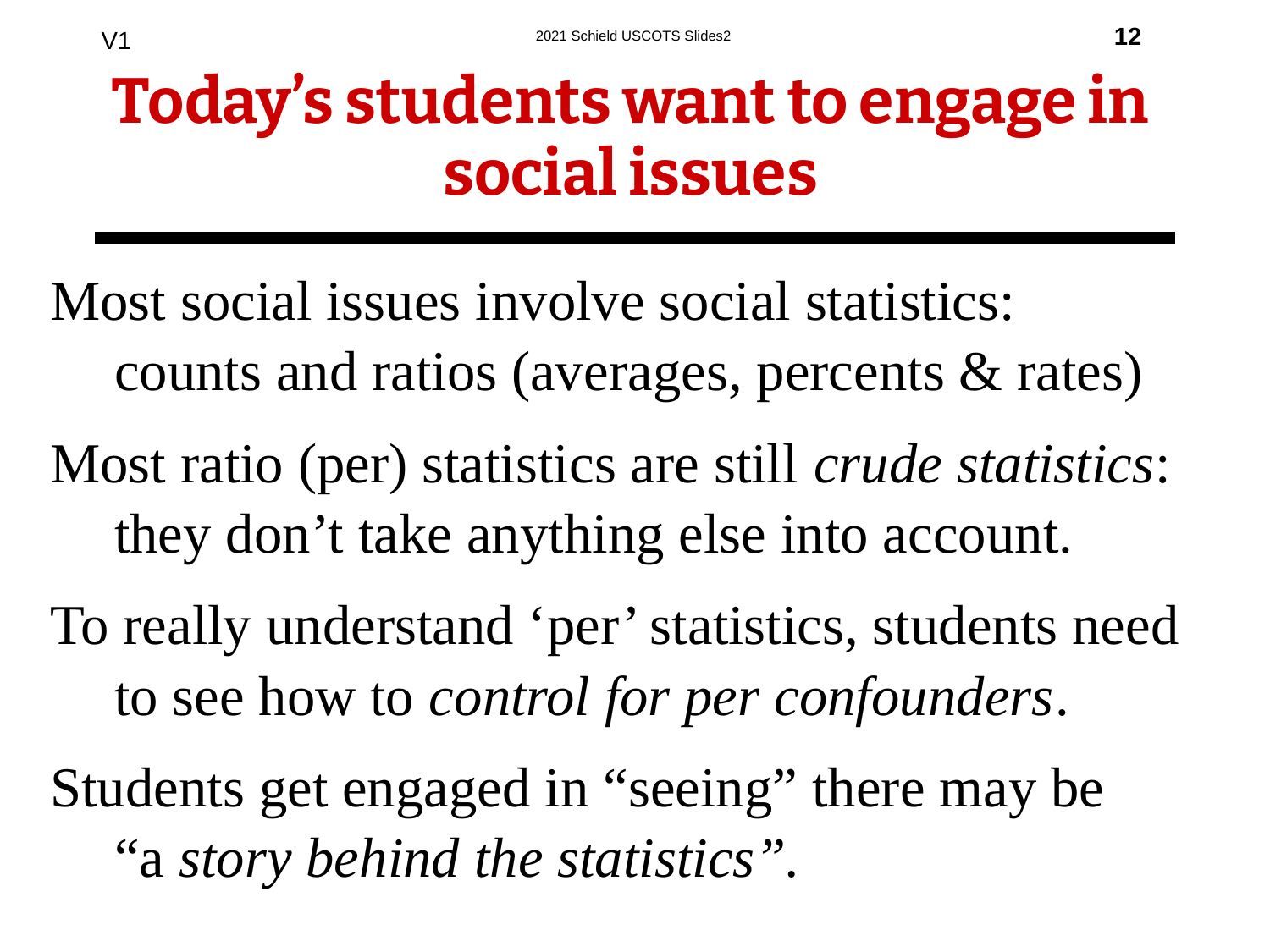

12
Today’s students want to engage in social issues
Most social issues involve social statistics:
counts and ratios (averages, percents & rates)
Most ratio (per) statistics are still crude statistics: they don’t take anything else into account.
To really understand ‘per’ statistics, students need to see how to control for per confounders.
Students get engaged in “seeing” there may be
“a story behind the statistics”.